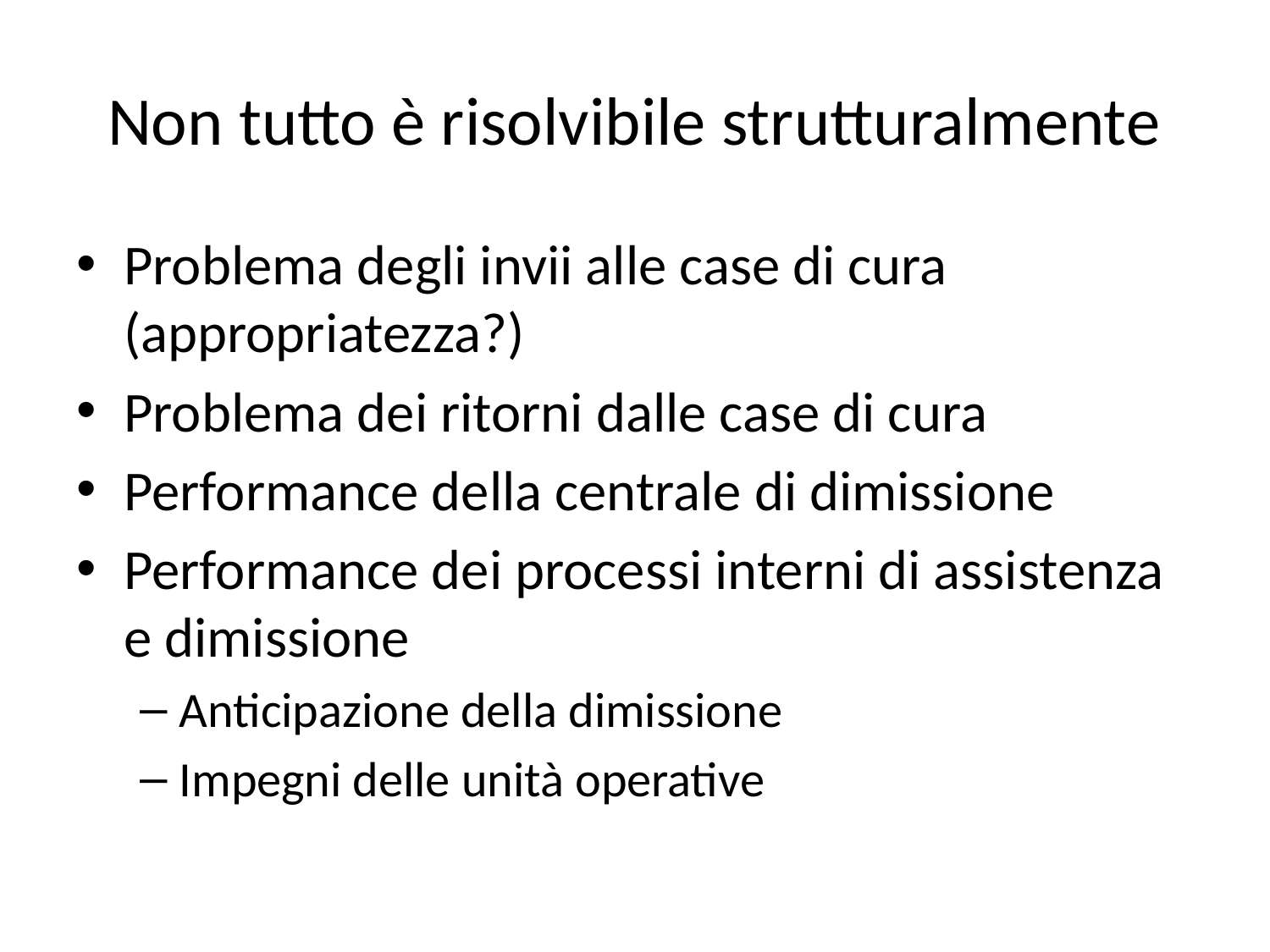

# Non tutto è risolvibile strutturalmente
Problema degli invii alle case di cura (appropriatezza?)
Problema dei ritorni dalle case di cura
Performance della centrale di dimissione
Performance dei processi interni di assistenza e dimissione
Anticipazione della dimissione
Impegni delle unità operative